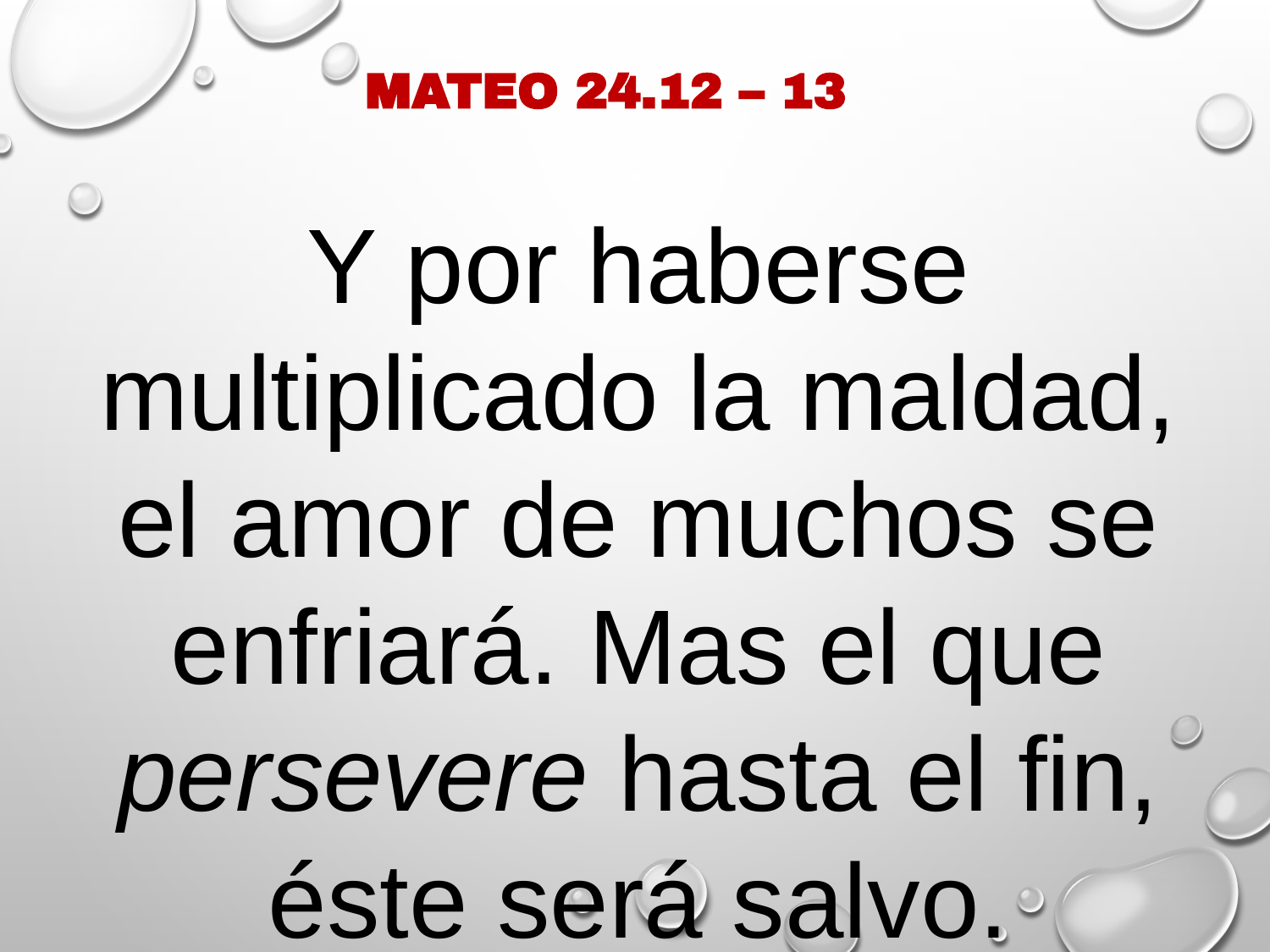

MATEO 24.12 – 13
Y por haberse multiplicado la maldad, el amor de muchos se enfriará. Mas el que persevere hasta el fin, éste será salvo.